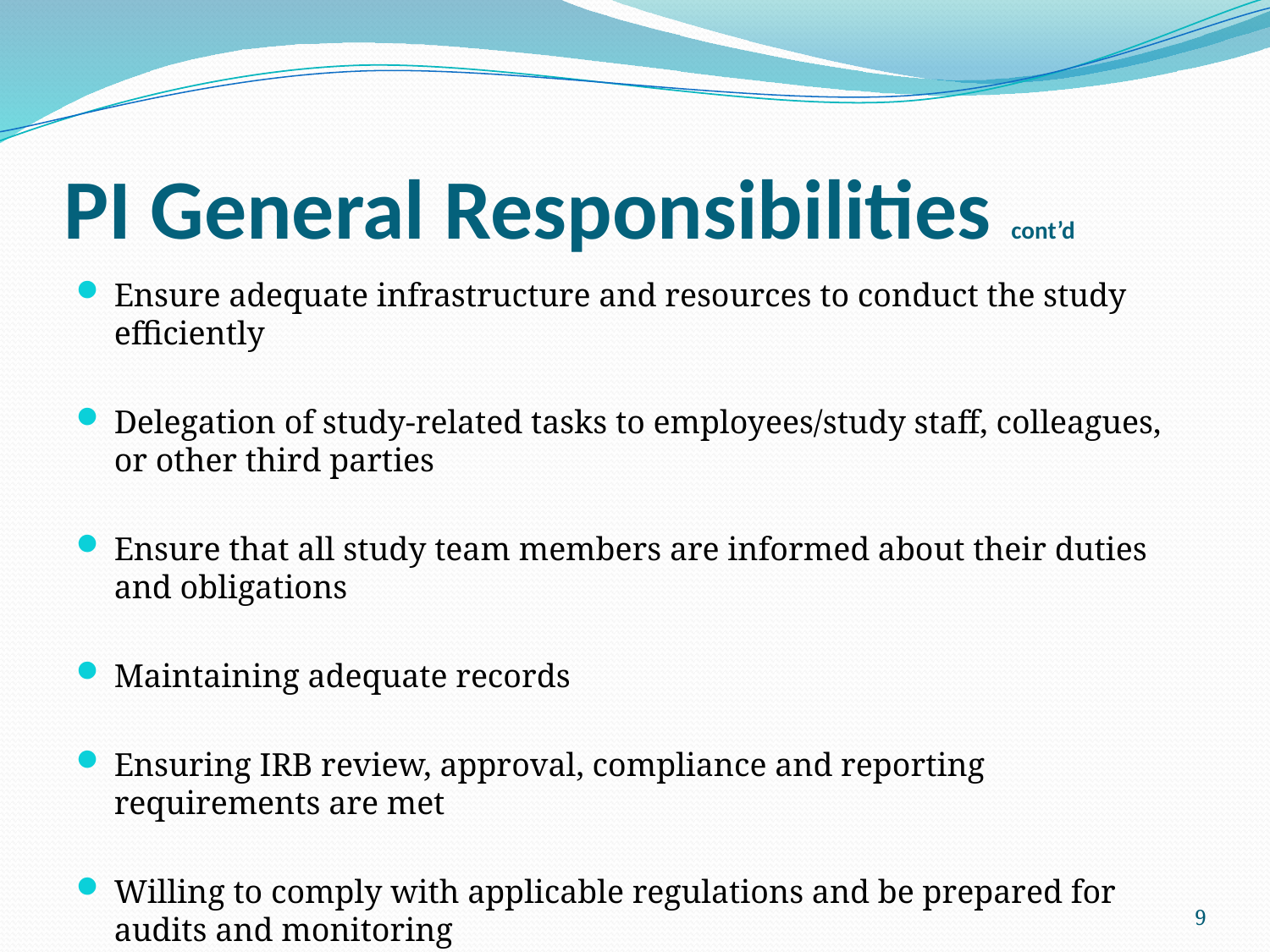

# PI General Responsibilities cont’d
Ensure adequate infrastructure and resources to conduct the study efficiently

Delegation of study-related tasks to employees/study staff, colleagues, or other third parties

Ensure that all study team members are informed about their duties and obligations

Maintaining adequate records

Ensuring IRB review, approval, compliance and reporting requirements are met

Willing to comply with applicable regulations and be prepared for audits and monitoring
9